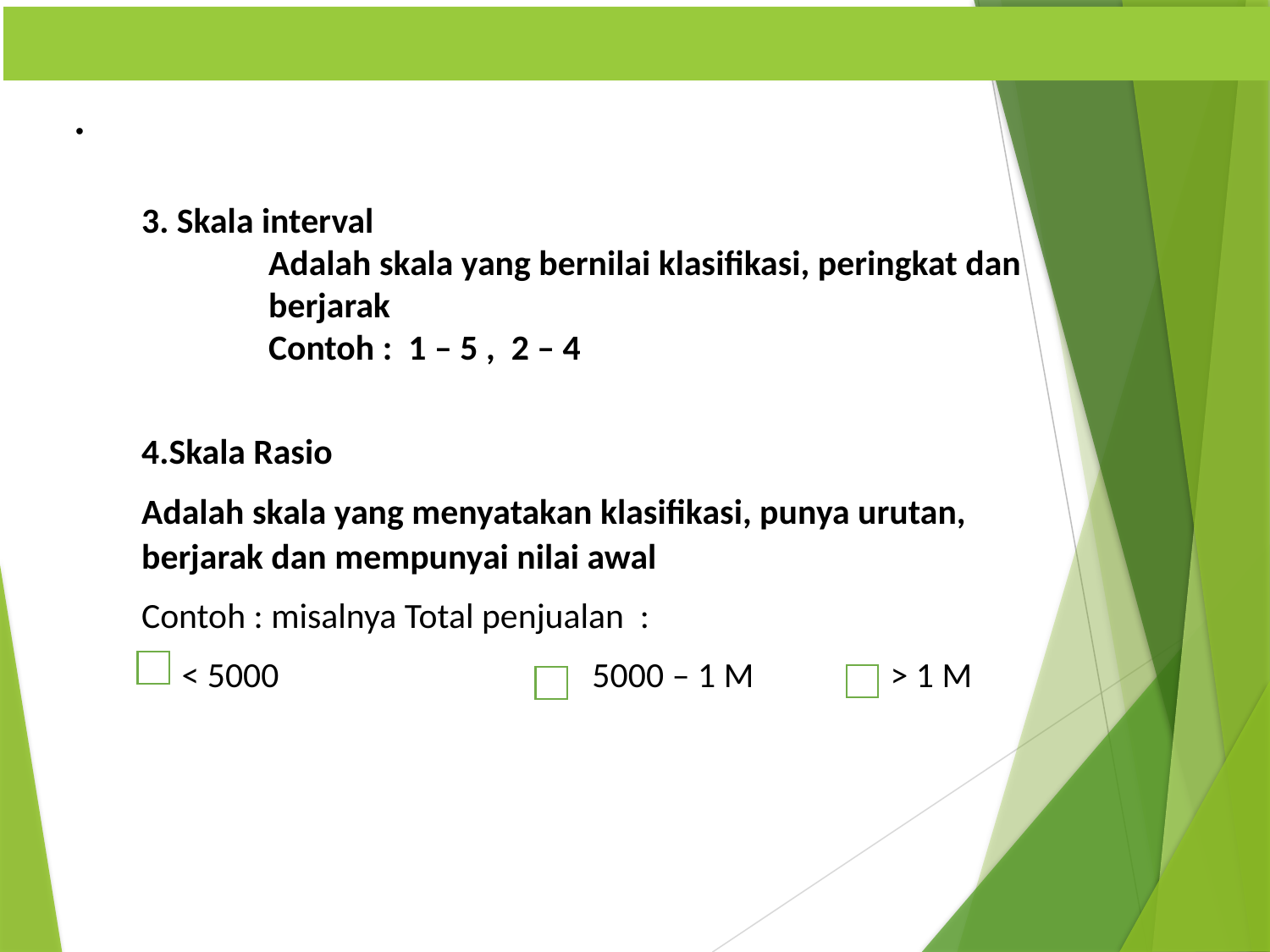

.

3. Skala interval
	Adalah skala yang bernilai klasifikasi, peringkat dan 	berjarak
	Contoh :  1 – 5 ,  2 – 4

4.Skala Rasio
Adalah skala yang menyatakan klasifikasi, punya urutan, berjarak dan mempunyai nilai awal
Contoh : misalnya Total penjualan  :
     < 5000                                       5000 – 1 M                 > 1 M